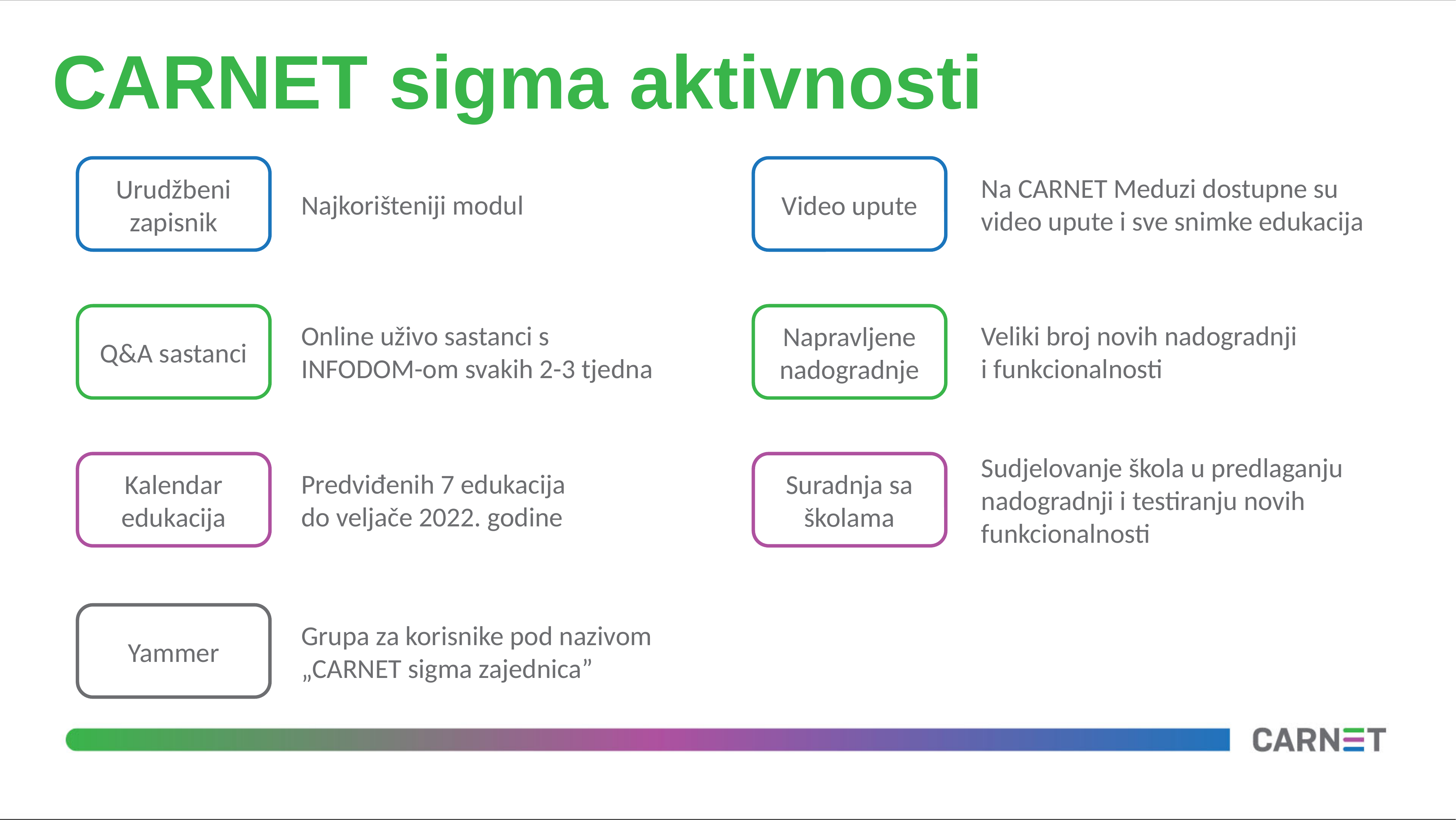

# CARNET sigma aktivnosti
Urudžbeni zapisnik
Video upute
Na CARNET Meduzi dostupne su video upute i sve snimke edukacija
Najkorišteniji modul
Q&A sastanci
Napravljene nadogradnje
Veliki broj novih nadogradnji i funkcionalnosti
Online uživo sastanci s INFODOM-om svakih 2-3 tjedna
Sudjelovanje škola u predlaganju nadogradnji i testiranju novih funkcionalnosti
Suradnja sa školama
Kalendar edukacija
Predviđenih 7 edukacija do veljače 2022. godine
Yammer
Grupa za korisnike pod nazivom „CARNET sigma zajednica”